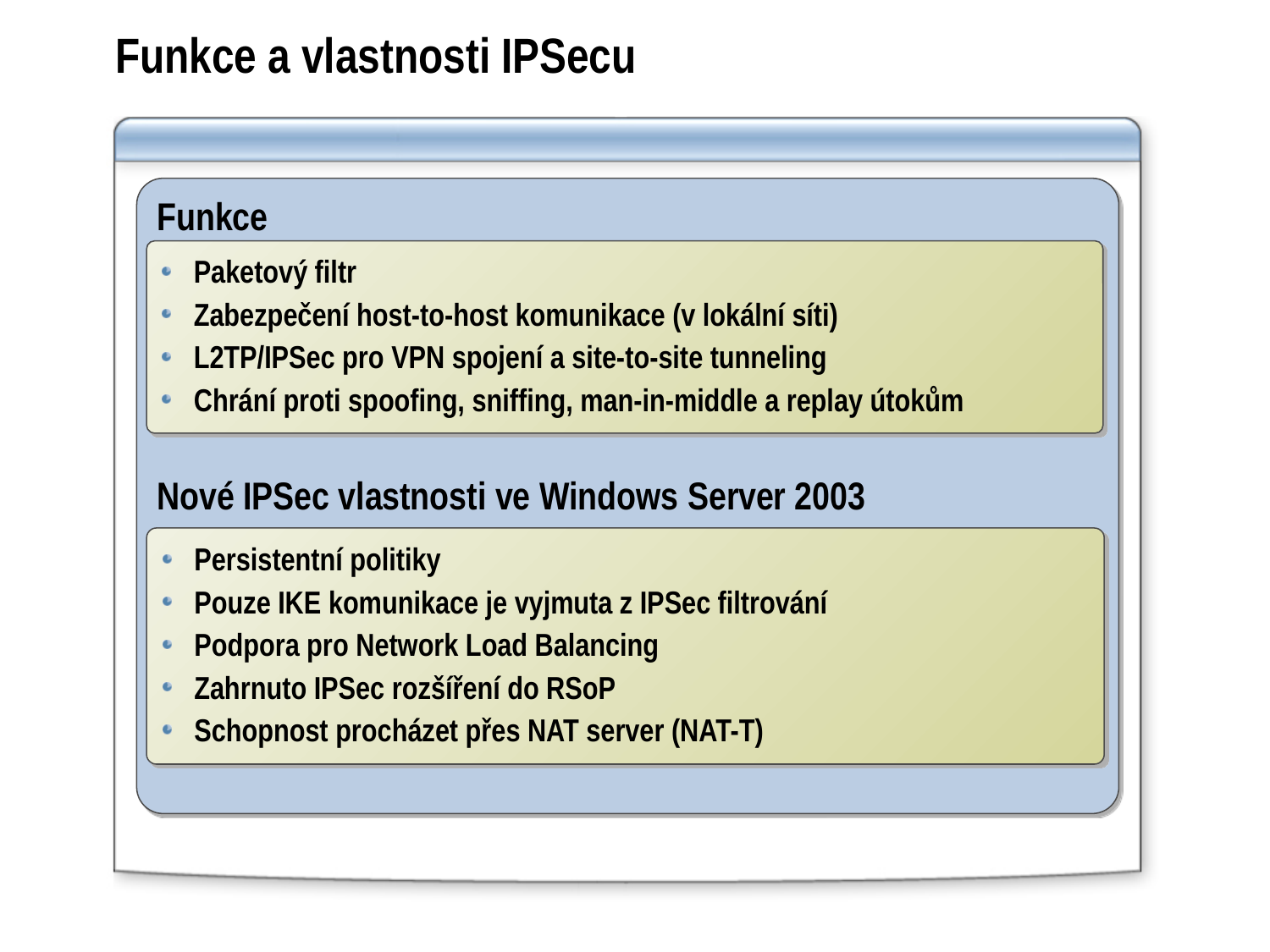

# Funkce a vlastnosti IPSecu
Funkce

Nové IPSec vlastnosti ve Windows Server 2003
Paketový filtr
Zabezpečení host-to-host komunikace (v lokální síti)
L2TP/IPSec pro VPN spojení a site-to-site tunneling
Chrání proti spoofing, sniffing, man-in-middle a replay útokům
Persistentní politiky
Pouze IKE komunikace je vyjmuta z IPSec filtrování
Podpora pro Network Load Balancing
Zahrnuto IPSec rozšíření do RSoP
Schopnost procházet přes NAT server (NAT-T)